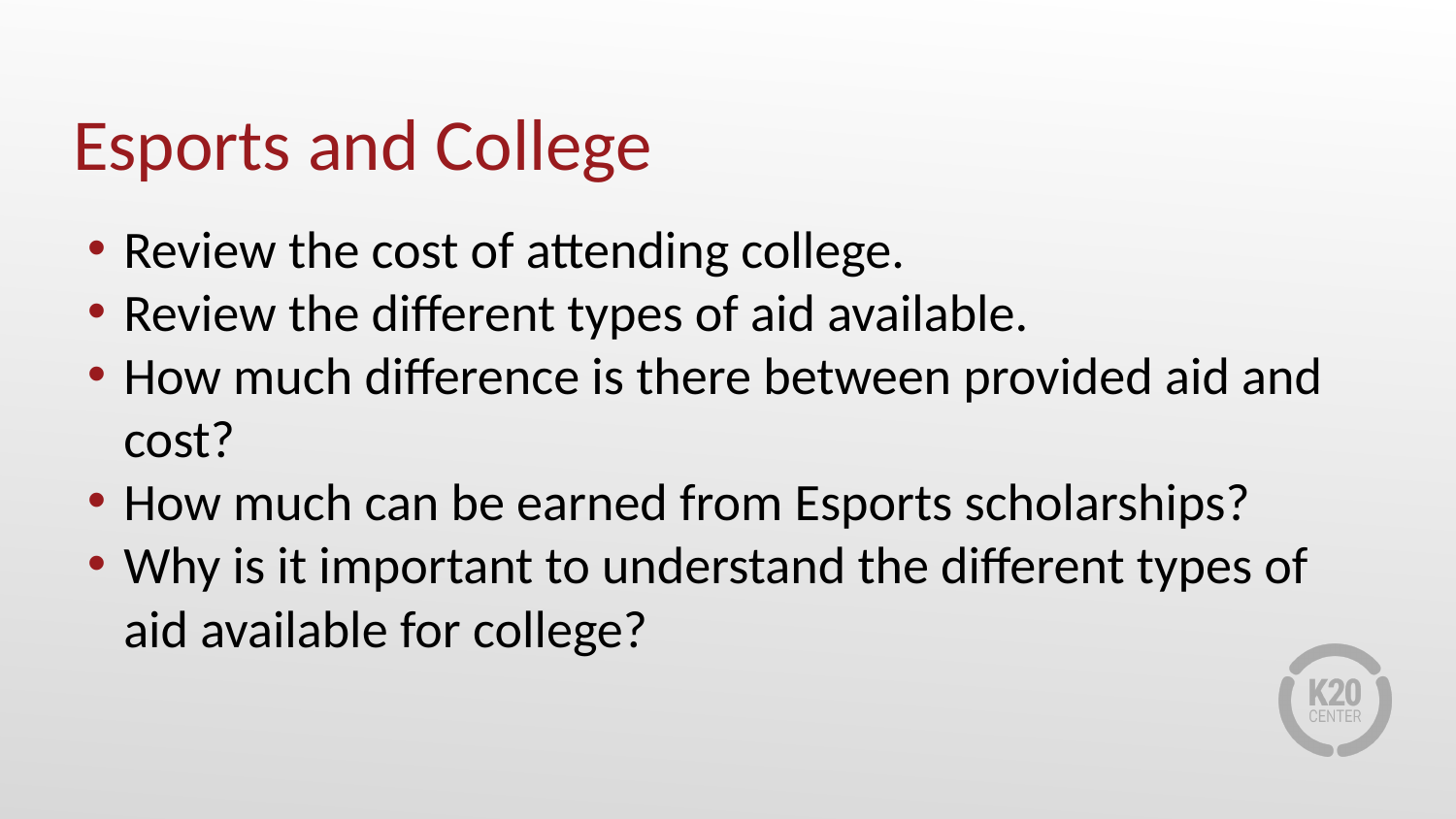

# Esports and College
Review the cost of attending college.
Review the different types of aid available.
How much difference is there between provided aid and cost?
How much can be earned from Esports scholarships?
Why is it important to understand the different types of aid available for college?